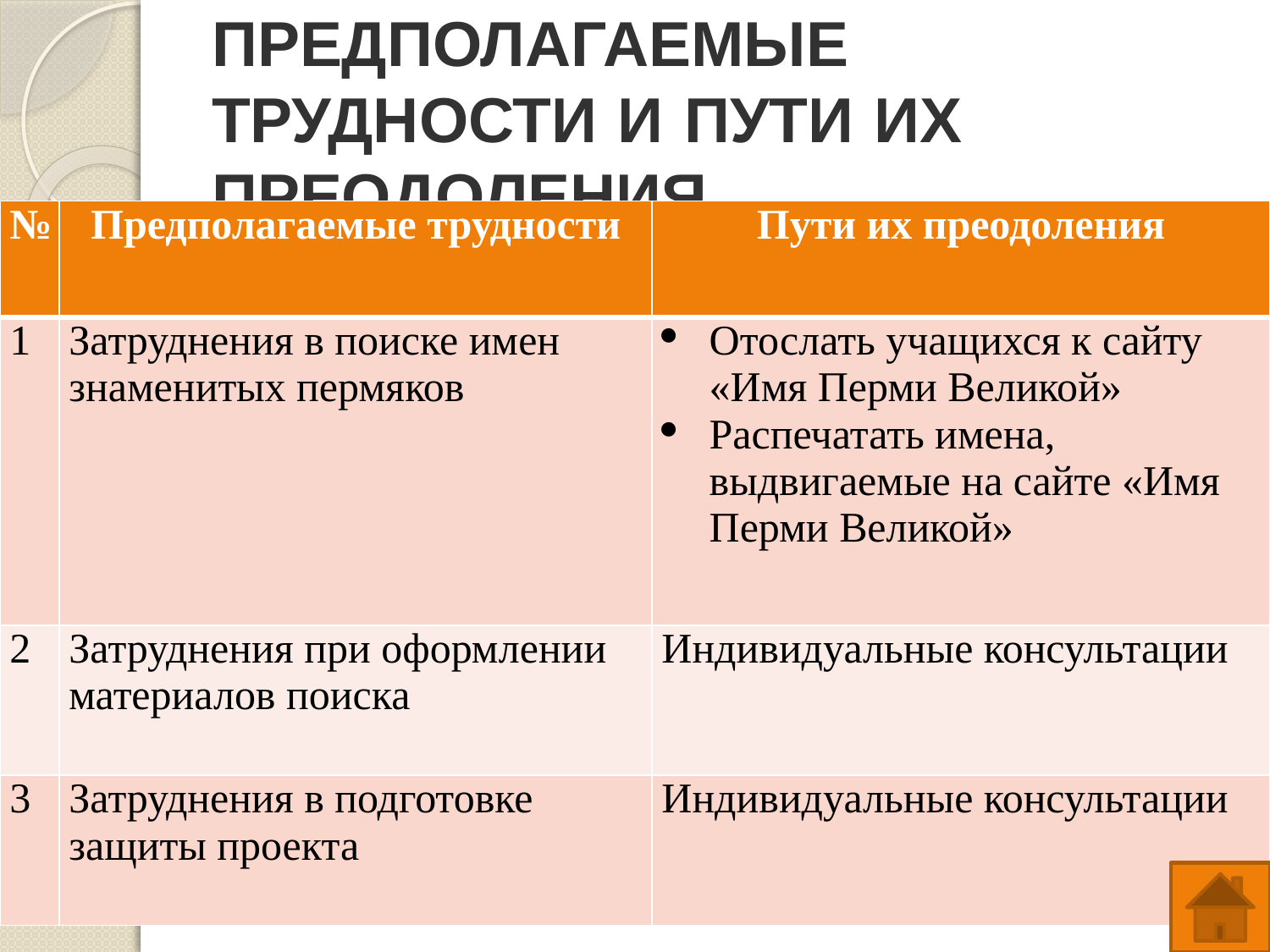

# ПРЕДПОЛАГАЕМЫЕ ТРУДНОСТИ И ПУТИ ИХ ПРЕОДОЛЕНИЯ
| № | Предполагаемые трудности | Пути их преодоления |
| --- | --- | --- |
| 1 | Затруднения в поиске имен знаменитых пермяков | Отослать учащихся к сайту «Имя Перми Великой» Распечатать имена, выдвигаемые на сайте «Имя Перми Великой» |
| 2 | Затруднения при оформлении материалов поиска | Индивидуальные консультации |
| 3 | Затруднения в подготовке защиты проекта | Индивидуальные консультации |